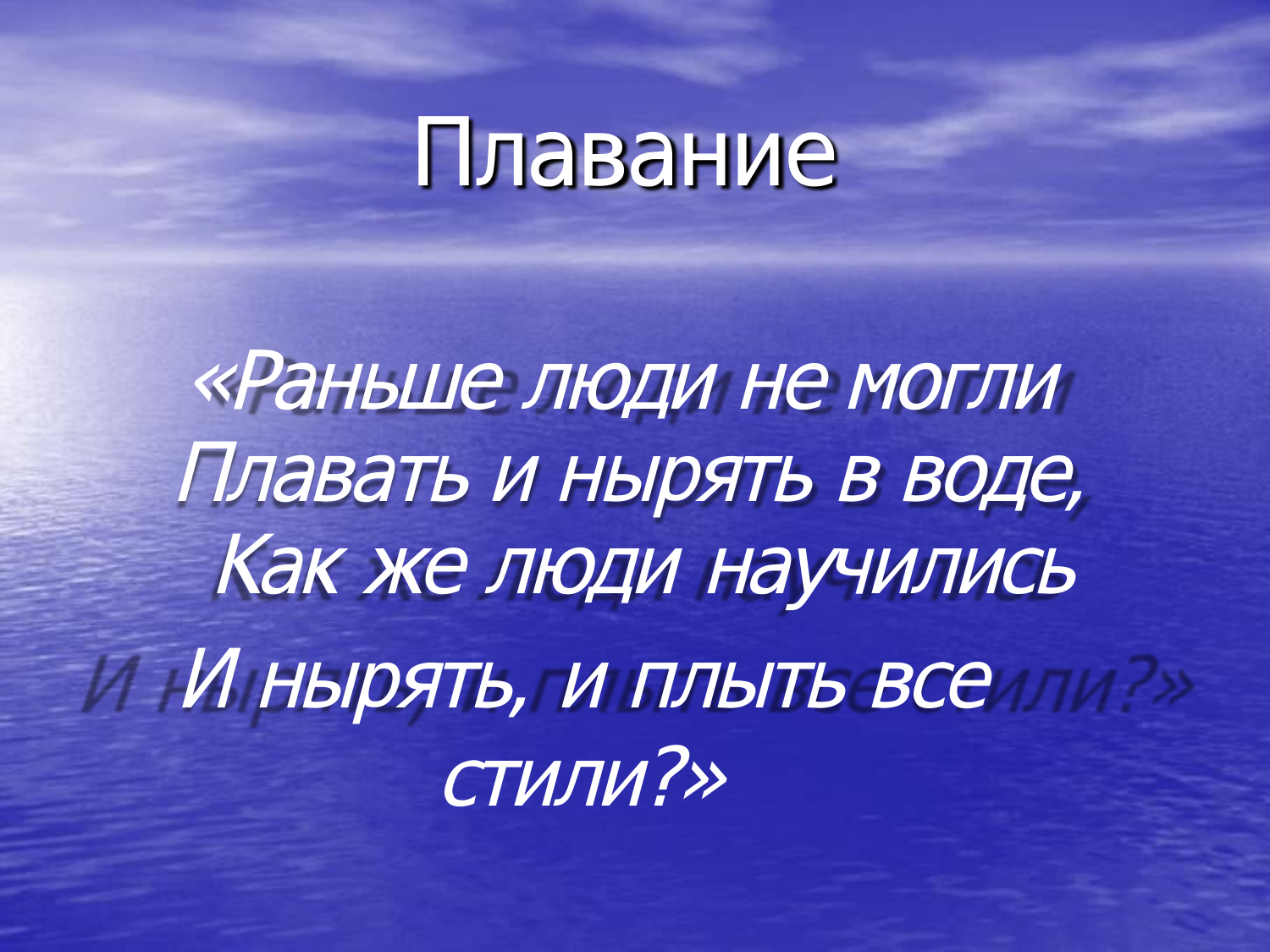

# Плавание

«Раньше люди не могли  Плавать и нырять в воде,  Как же люди научились
И нырять, и плыть все стили?»